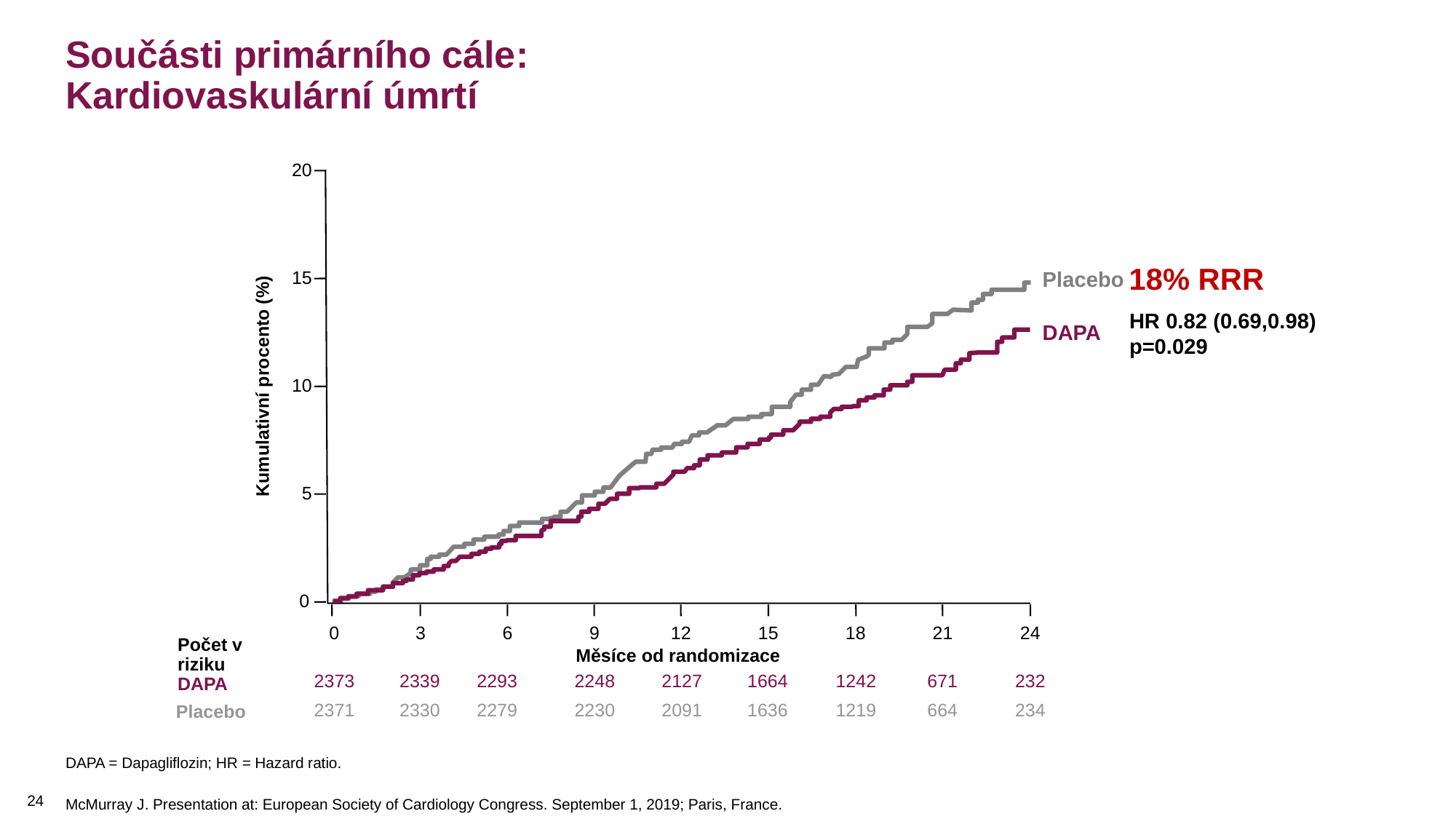

Součásti primárního cále:
Kardiovaskulární úmrtí
20

15

Kumulativní procento (%)
10

5

0

0
3
6
9
12
15
18
21
24
18% RRR
Placebo

HR 0.82 (0.69,0.98)
p=0.029
DAPA

Počet v riziku
Měsíce od randomizace
2373
2339
2293
2248
2127
1664
1242
671
232
DAPA
2371
Placebo
2330
2279
2230
2091
1636
1219
664
234
DAPA = Dapagliflozin; HR = Hazard ratio.

McMurray J. Presentation at: European Society of Cardiology Congress. September 1, 2019; Paris, France.
24